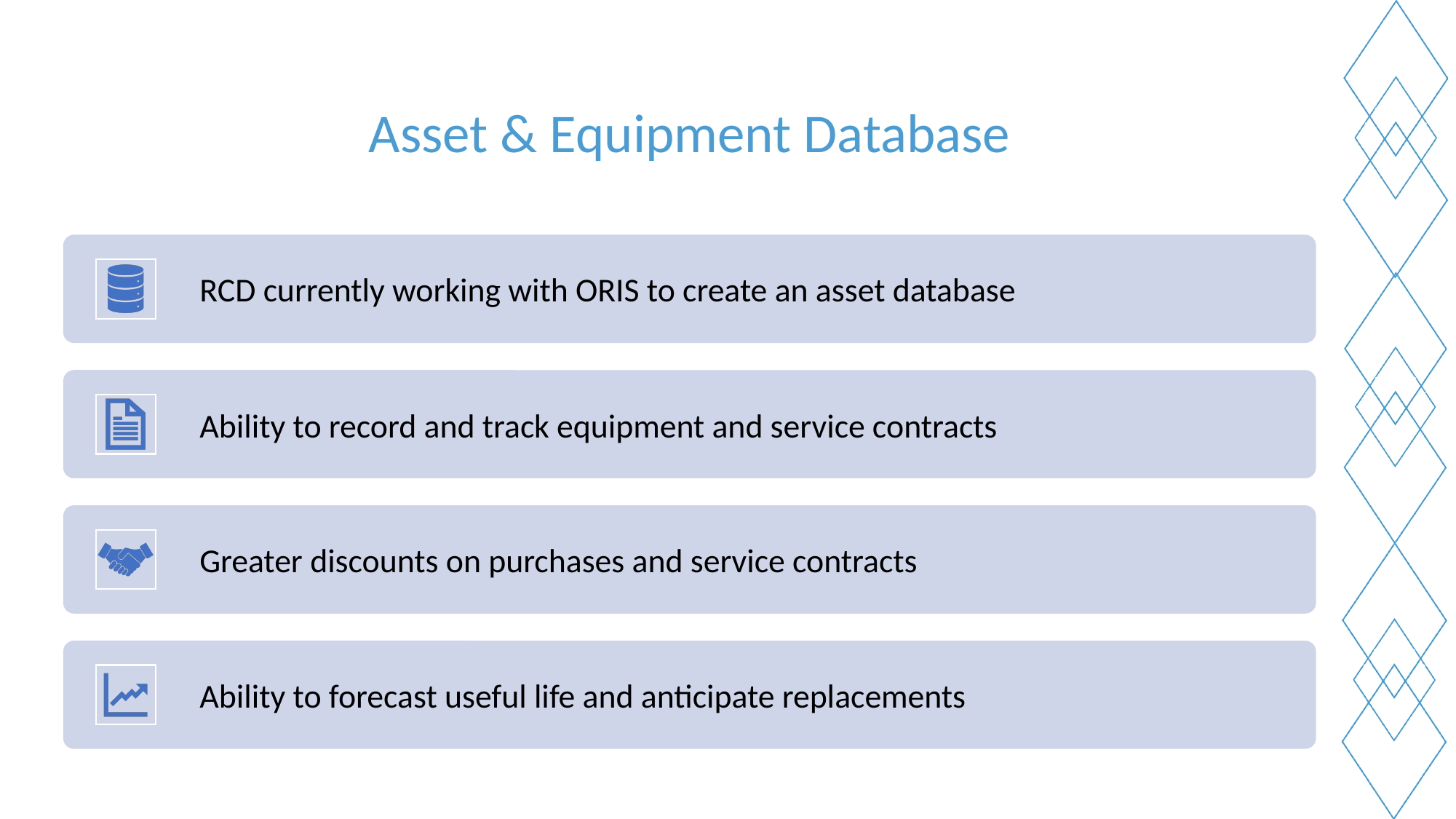

# Asset & Equipment Database
RCD currently working with ORIS to create an asset database
Ability to record and track equipment and service contracts
Greater discounts on purchases and service contracts
Ability to forecast useful life and anticipate replacements